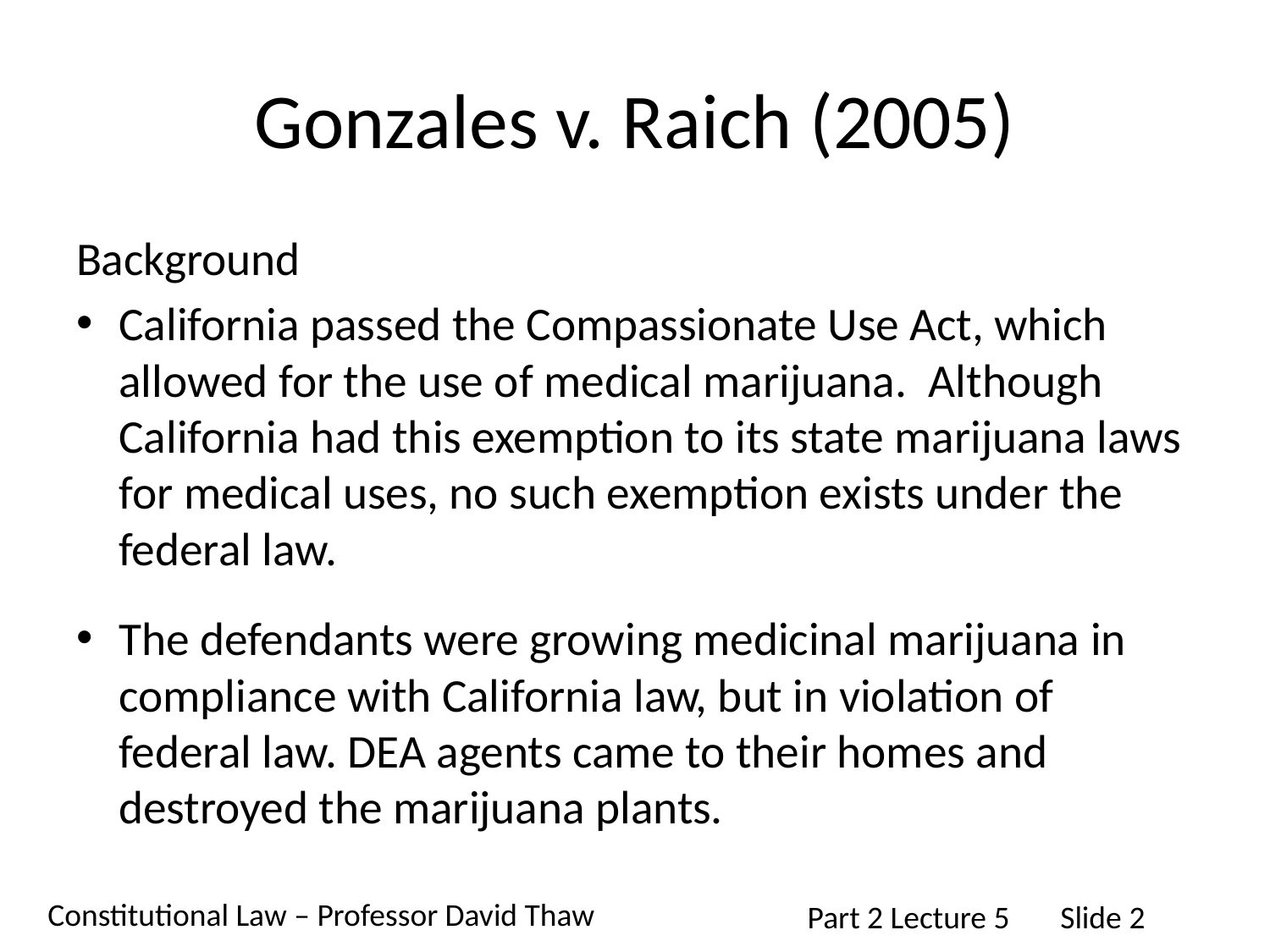

# Gonzales v. Raich (2005)
Background
California passed the Compassionate Use Act, which allowed for the use of medical marijuana.  Although California had this exemption to its state marijuana laws for medical uses, no such exemption exists under the federal law.

The defendants were growing medicinal marijuana in compliance with California law, but in violation of federal law. DEA agents came to their homes and destroyed the marijuana plants.